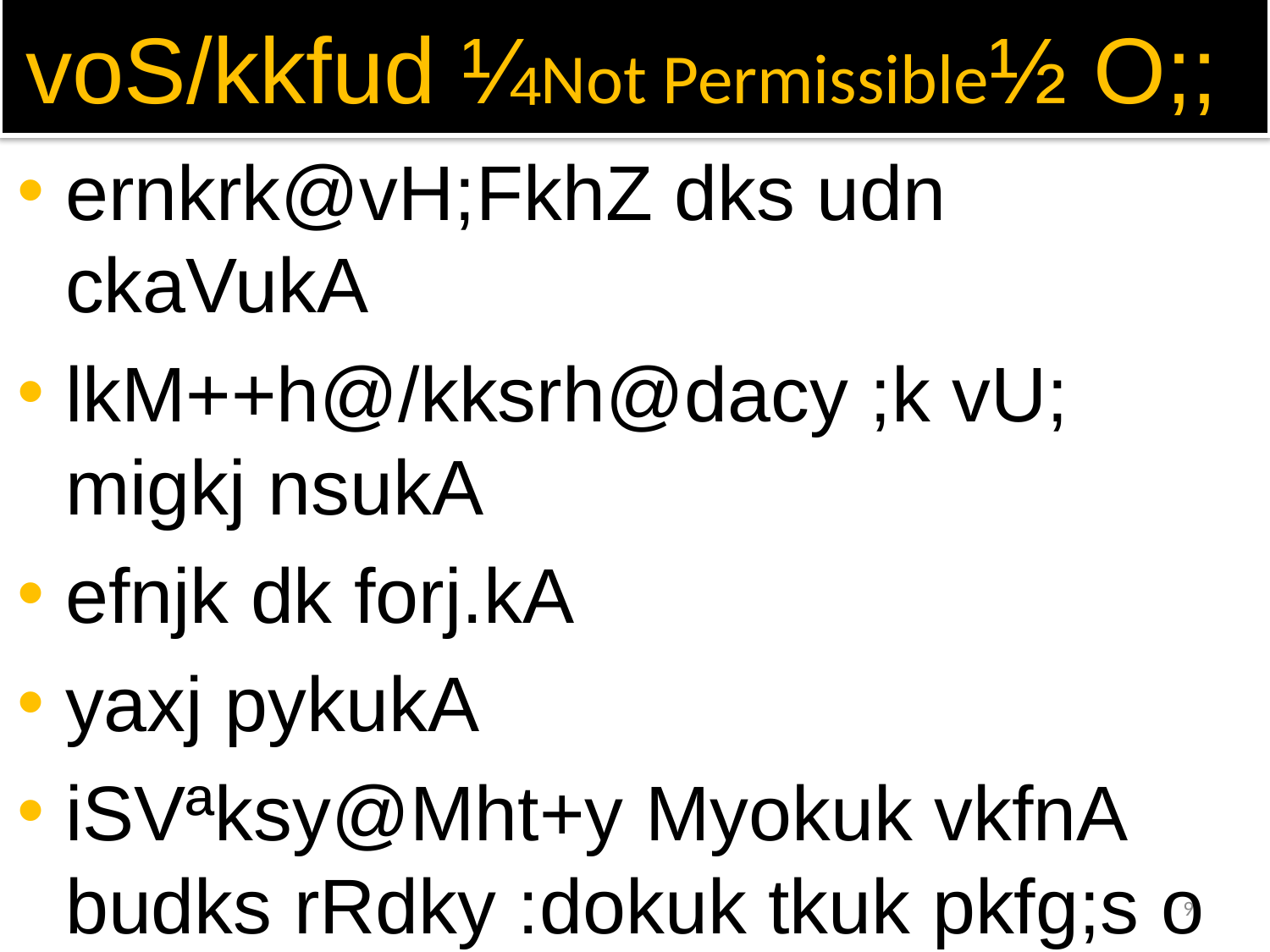

voS/kkfud ¼Not Permissible½ O;;
ernkrk@vH;FkhZ dks udn ckaVukA
lkM++h@/kksrh@dacy ;k vU; migkj nsukA
efnjk dk forj.kA
yaxj pykukA
iSVªksy@Mht+y Myokuk vkfnA budks rRdky :dokuk tkuk pkfg;s o RP Act/IPC ;k vU; fu;eksa ds rgr FIR/bLrxklk ntZ djk;k tkuk pkfg;sA
9